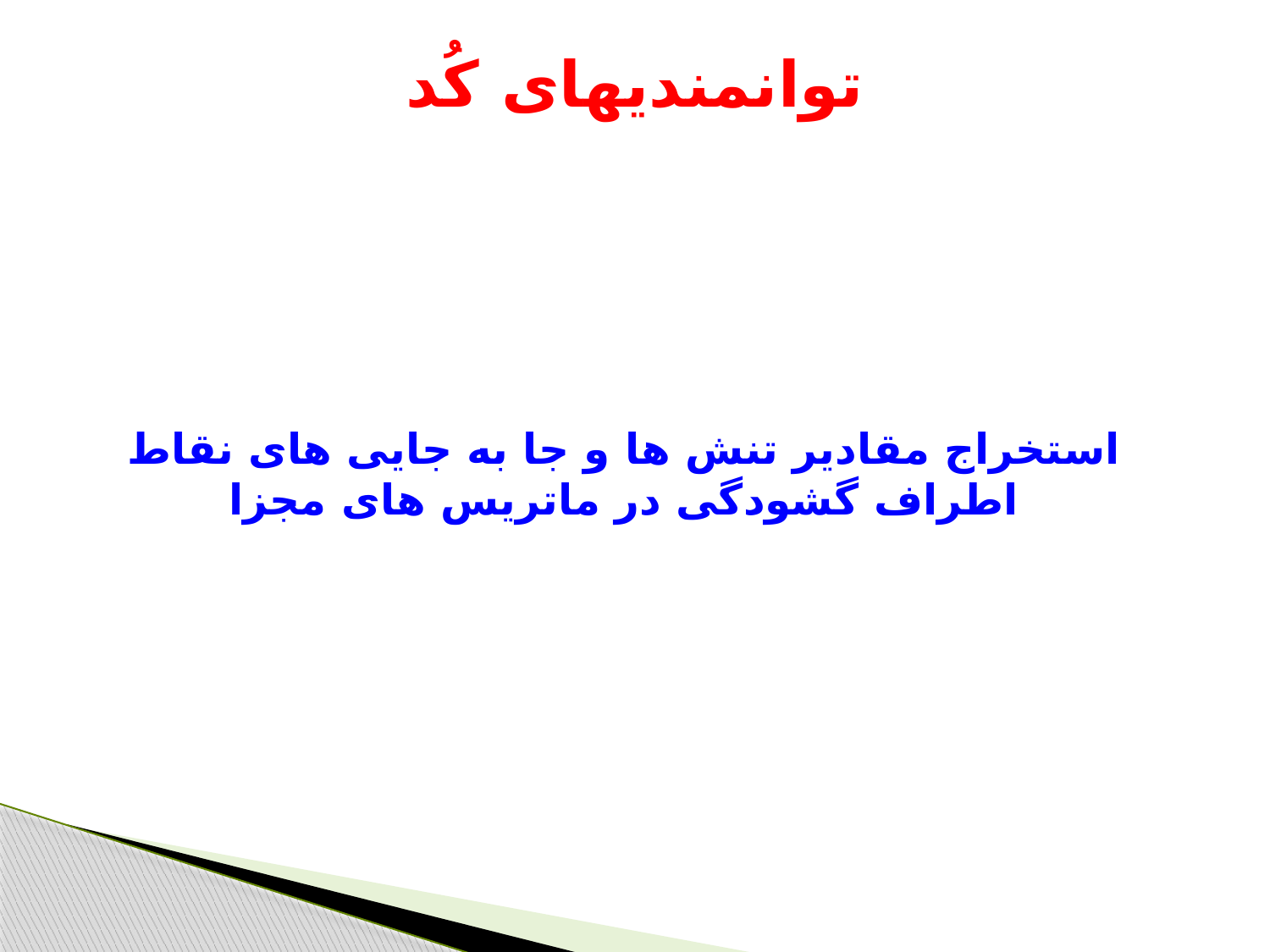

# توانمندیهای کُد

استخراج مقادیر تنش ها و جا به جایی های نقاط اطراف گشودگی در ماتریس های مجزا